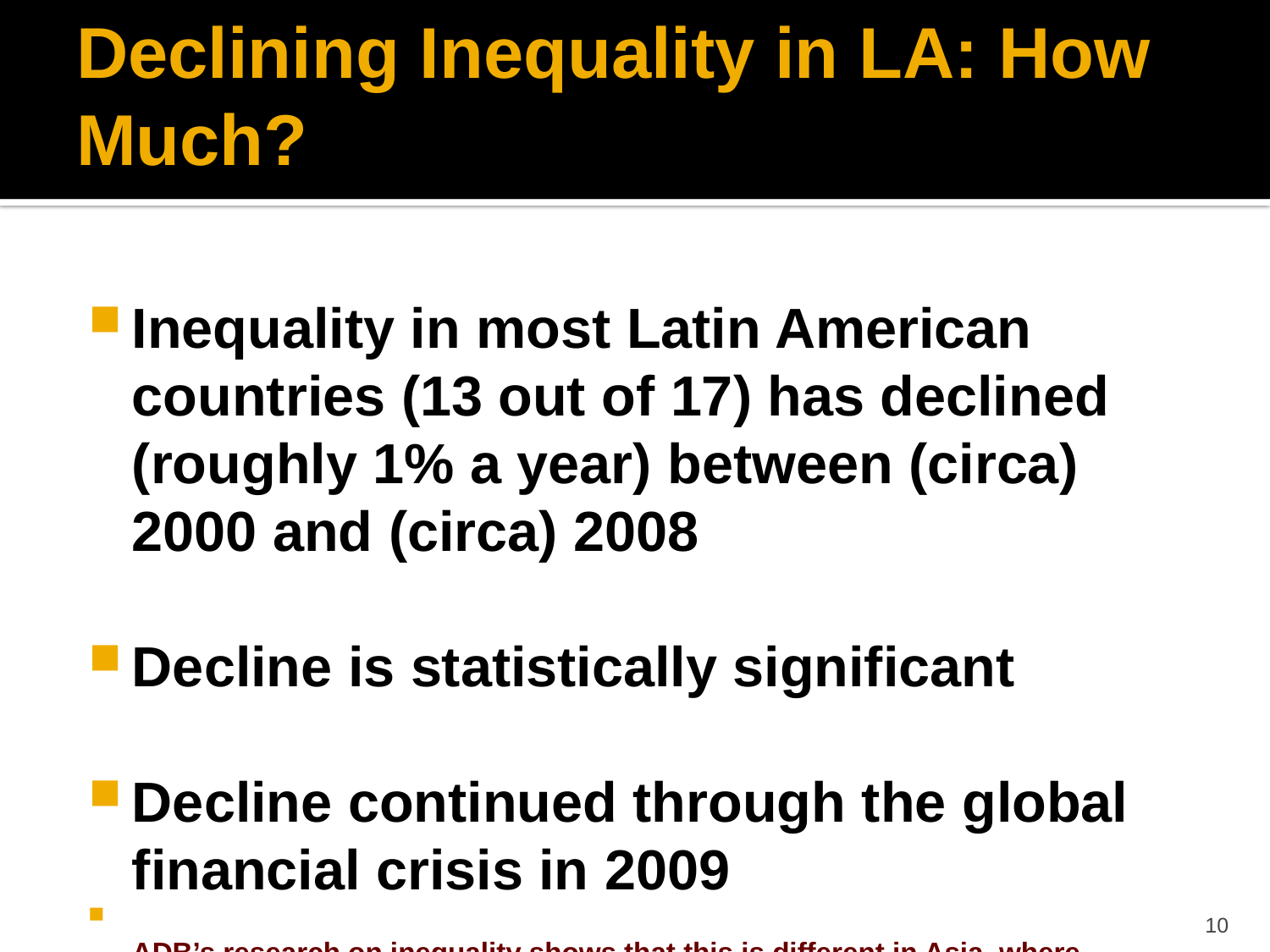

# Declining Inequality in LA: How Much?

Inequality in most Latin American countries (13 out of 17) has declined (roughly 1% a year) between (circa) 2000 and (circa) 2008

Decline is statistically significant

Decline continued through the global financial crisis in 2009
ADB’s research on inequality shows that this is different in Asia, where inequalities are rising during the last 15 years of economic growth

10